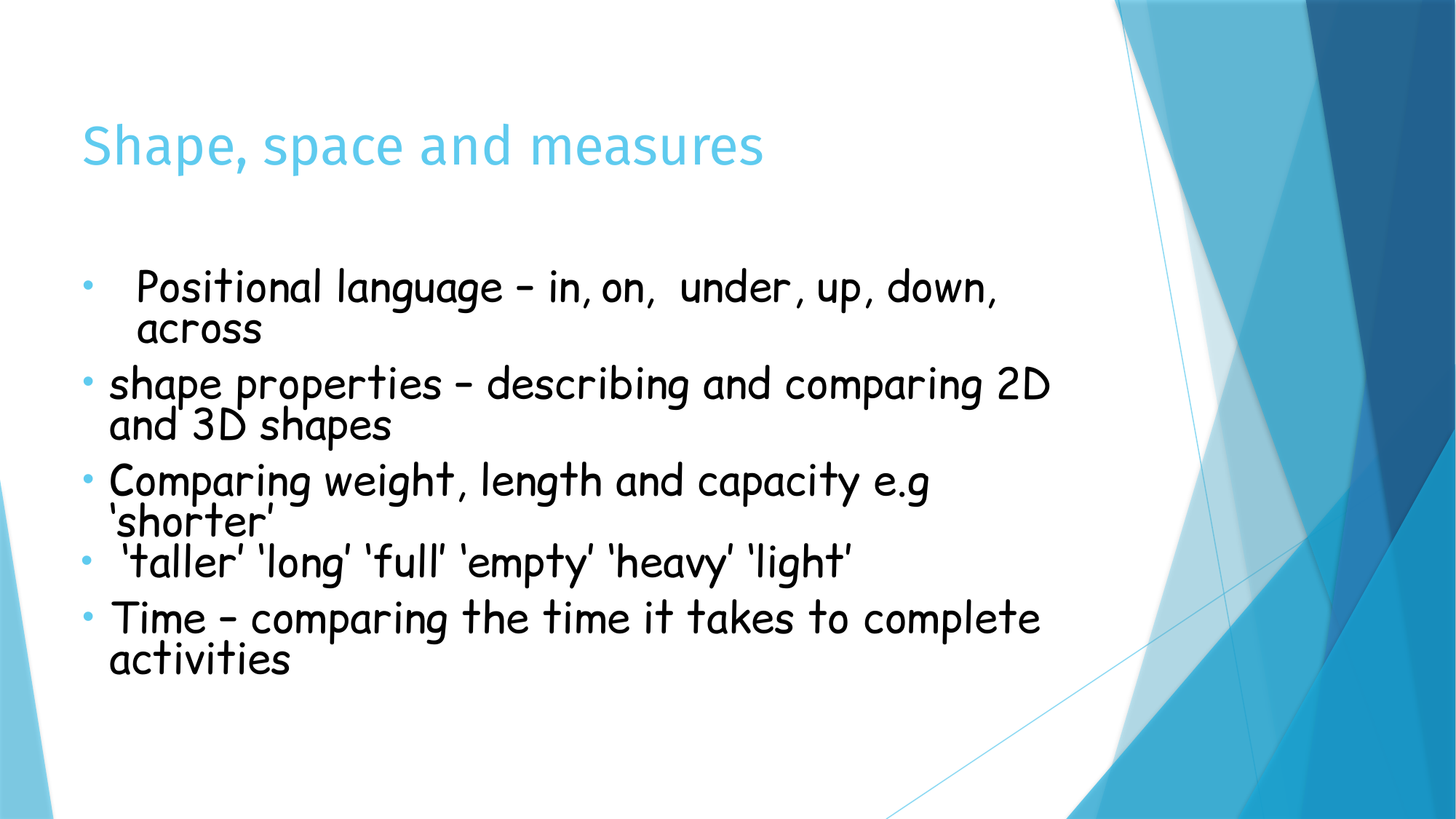

# Shape, space and measures

Positional language – in, on,  under, up, down, across
shape properties – describing and comparing 2D and 3D shapes
Comparing weight, length and capacity e.g ‘shorter’
‘taller’ ‘long’ ‘full’ ‘empty’ ‘heavy’ ‘light’
Time – comparing the time it takes to complete activities